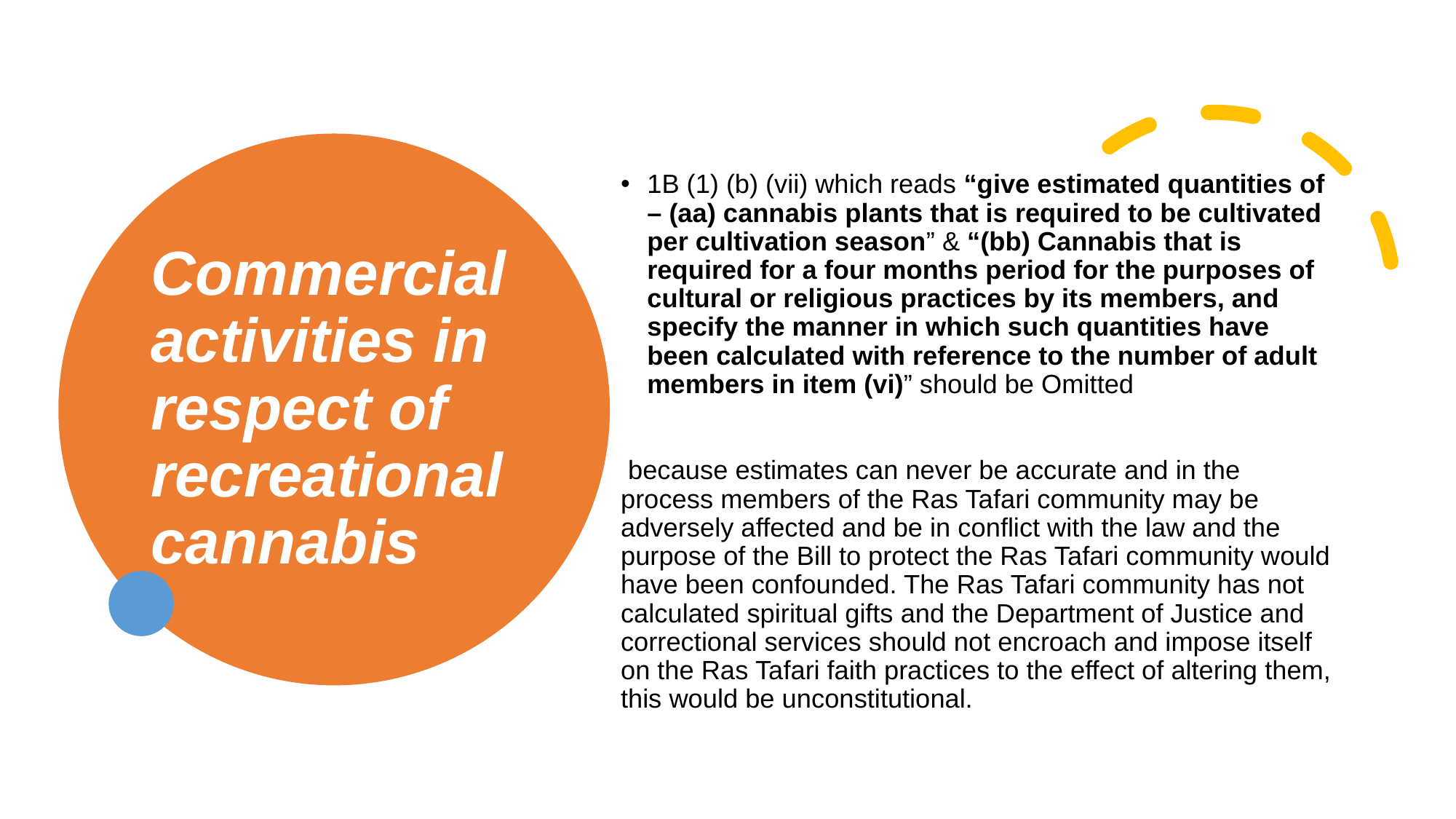

1B (1) (b) (vii) which reads “give estimated quantities of – (aa) cannabis plants that is required to be cultivated per cultivation season” & “(bb) Cannabis that is required for a four months period for the purposes of cultural or religious practices by its members, and specify the manner in which such quantities have been calculated with reference to the number of adult members in item (vi)” should be Omitted

 because estimates can never be accurate and in the process members of the Ras Tafari community may be adversely affected and be in conflict with the law and the purpose of the Bill to protect the Ras Tafari community would have been confounded. The Ras Tafari community has not calculated spiritual gifts and the Department of Justice and correctional services should not encroach and impose itself on the Ras Tafari faith practices to the effect of altering them, this would be unconstitutional.
# Commercial activities in respect of recreational cannabis